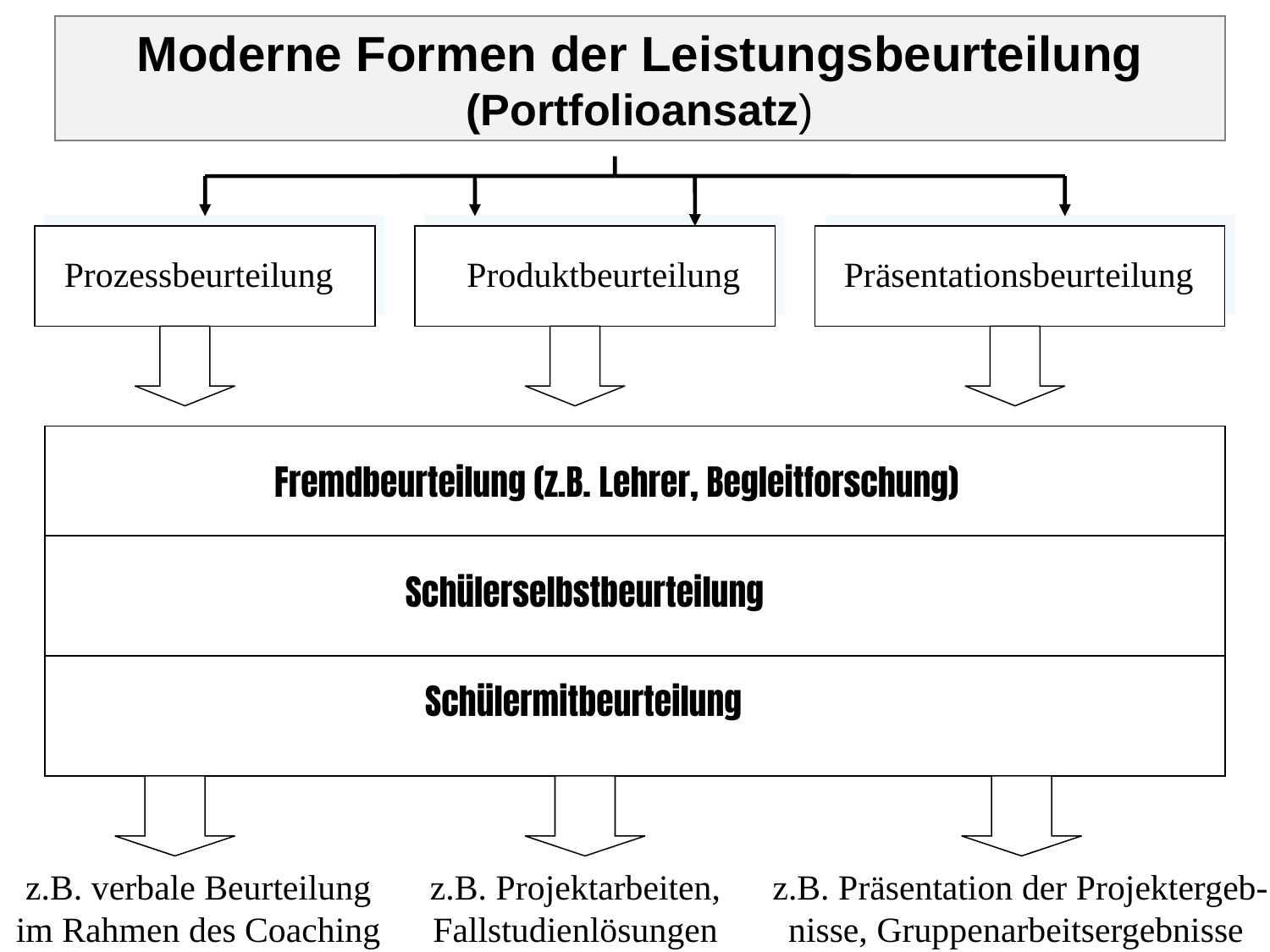

Moderne Formen der Leistungsbeurteilung
(Portfolioansatz)

Prozessbeurteilung
Präsentationsbeurteilung
Produktbeurteilung

Fremdbeurteilung (z.B. Lehrer, Begleitforschung)

Schülerselbstbeurteilung

Schülermitbeurteilung

z.B. verbale Beurteilung
im Rahmen des Coaching
z.B. Projektarbeiten,
Fallstudienlösungen
z.B. Präsentation der Projektergeb-
nisse, Gruppenarbeitsergebnisse